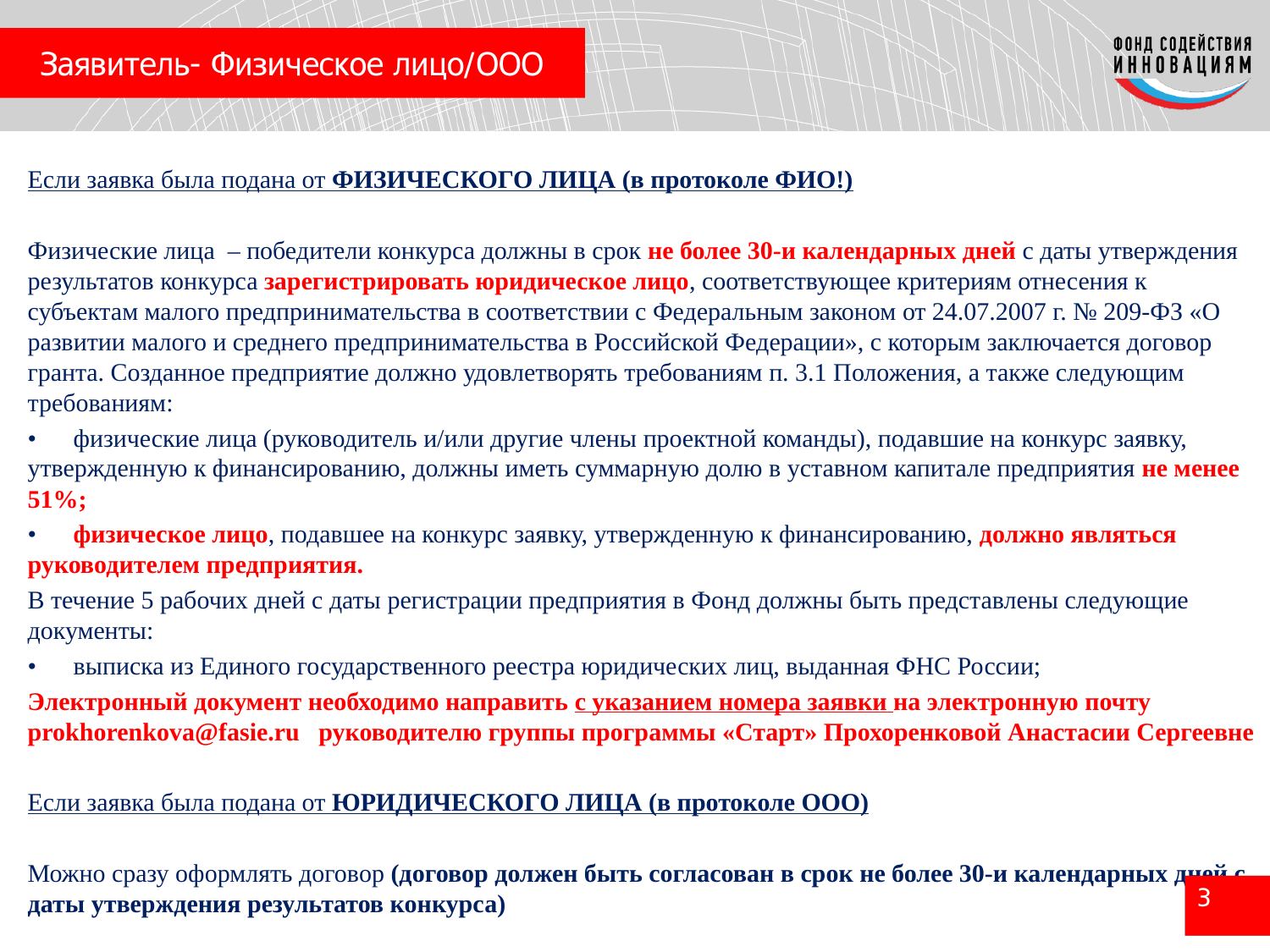

Заявитель- Физическое лицо/ООО
# Физическое лицо

Если заявка была подана от ФИЗИЧЕСКОГО ЛИЦА (в протоколе ФИО!)

Физические лица  – победители конкурса должны в срок не более 30-и календарных дней с даты утверждения результатов конкурса зарегистрировать юридическое лицо, соответствующее критериям отнесения к субъектам малого предпринимательства в соответствии с Федеральным законом от 24.07.2007 г. № 209-ФЗ «О развитии малого и среднего предпринимательства в Российской Федерации», с которым заключается договор гранта. Созданное предприятие должно удовлетворять требованиям п. 3.1 Положения, а также следующим требованиям:
•	физические лица (руководитель и/или другие члены проектной команды), подавшие на конкурс заявку, утвержденную к финансированию, должны иметь суммарную долю в уставном капитале предприятия не менее 51%;
•	физическое лицо, подавшее на конкурс заявку, утвержденную к финансированию, должно являться руководителем предприятия.
В течение 5 рабочих дней с даты регистрации предприятия в Фонд должны быть представлены следующие документы:
•	выписка из Единого государственного реестра юридических лиц, выданная ФНС России;
Электронный документ необходимо направить с указанием номера заявки на электронную почту prokhorenkova@fasie.ru   руководителю группы программы «Старт» Прохоренковой Анастасии Сергеевне

Если заявка была подана от ЮРИДИЧЕСКОГО ЛИЦА (в протоколе ООО)

Можно сразу оформлять договор (договор должен быть согласован в срок не более 30-и календарных дней с даты утверждения результатов конкурса)

2
3